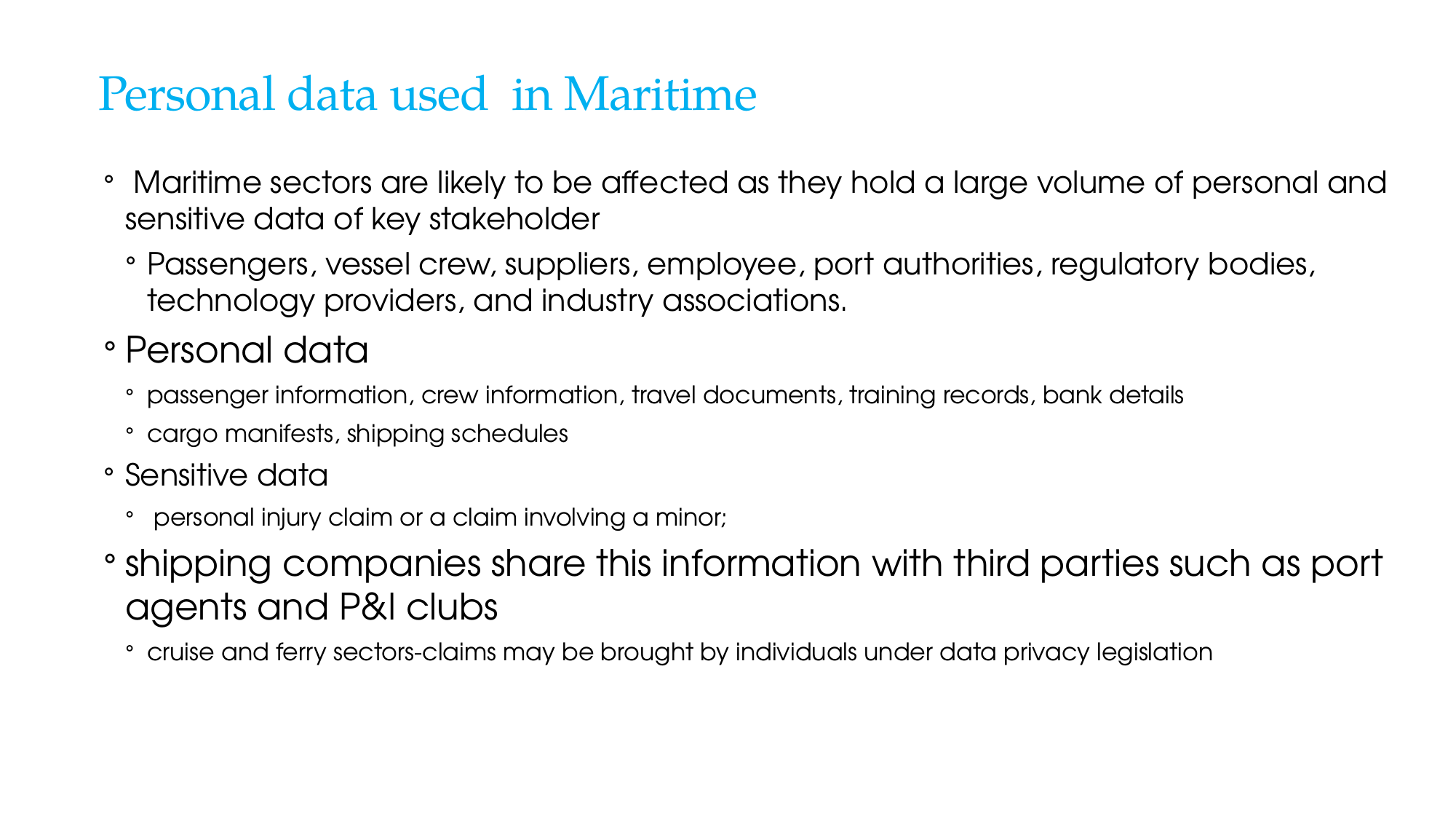

# Personal data used  in Maritime
 Maritime sectors are likely to be affected as they hold a large volume of personal and sensitive data of key stakeholder
Passengers, vessel crew, suppliers, employee, port authorities, regulatory bodies, technology providers, and industry associations.
Personal data
passenger information, crew information, travel documents, training records, bank details
cargo manifests, shipping schedules
Sensitive data
 personal injury claim or a claim involving a minor;
shipping companies share this information with third parties such as port agents and P&I clubs
cruise and ferry sectors-claims may be brought by individuals under data privacy legislation